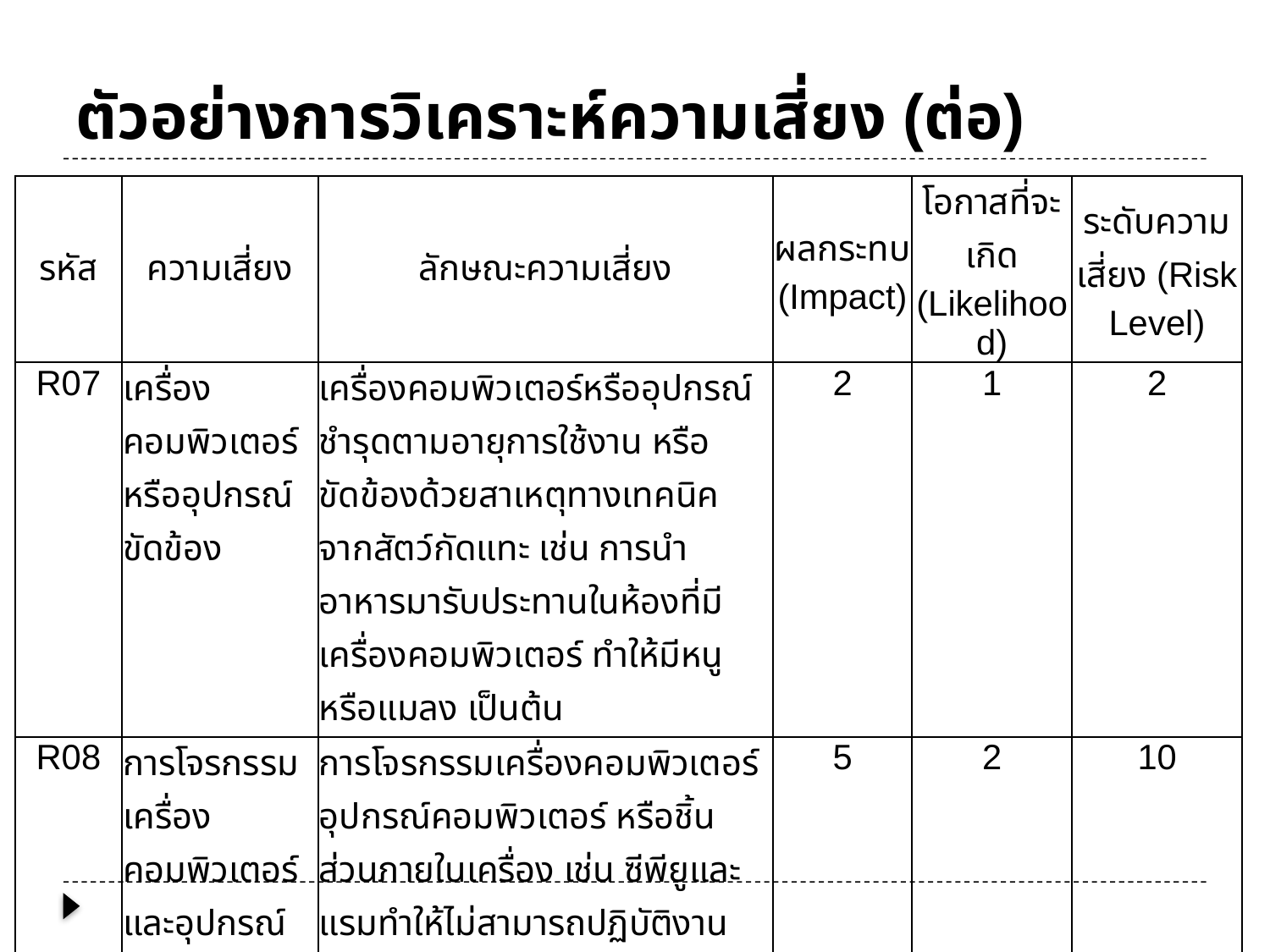

# ตัวอย่างการวิเคราะห์ความเสี่ยง (ต่อ)
| รหัส | ความเสี่ยง | ลักษณะความเสี่ยง | ผลกระทบ (Impact) | โอกาสที่จะเกิด (Likelihood) | ระดับความเสี่ยง (Risk Level) |
| --- | --- | --- | --- | --- | --- |
| R07 | เครื่องคอมพิวเตอร์หรืออุปกรณ์ขัดข้อง | เครื่องคอมพิวเตอร์หรืออุปกรณ์ชำรุดตามอายุการใช้งาน หรือขัดข้องด้วยสาเหตุทางเทคนิค จากสัตว์กัดแทะ เช่น การนำอาหารมารับประทานในห้องที่มีเครื่องคอมพิวเตอร์ ทำให้มีหนูหรือแมลง เป็นต้น | 2 | 1 | 2 |
| R08 | การโจรกรรมเครื่องคอมพิวเตอร์ และอุปกรณ์ | การโจรกรรมเครื่องคอมพิวเตอร์ อุปกรณ์คอมพิวเตอร์ หรือชิ้นส่วนภายในเครื่อง เช่น ซีพียูและแรมทำให้ไม่สามารถปฏิบัติงาน หรือเกิดการสูญหายของข้อมูลบนเครื่องคอมพิวเตอร์นั้นได้ | 5 | 2 | 10 |